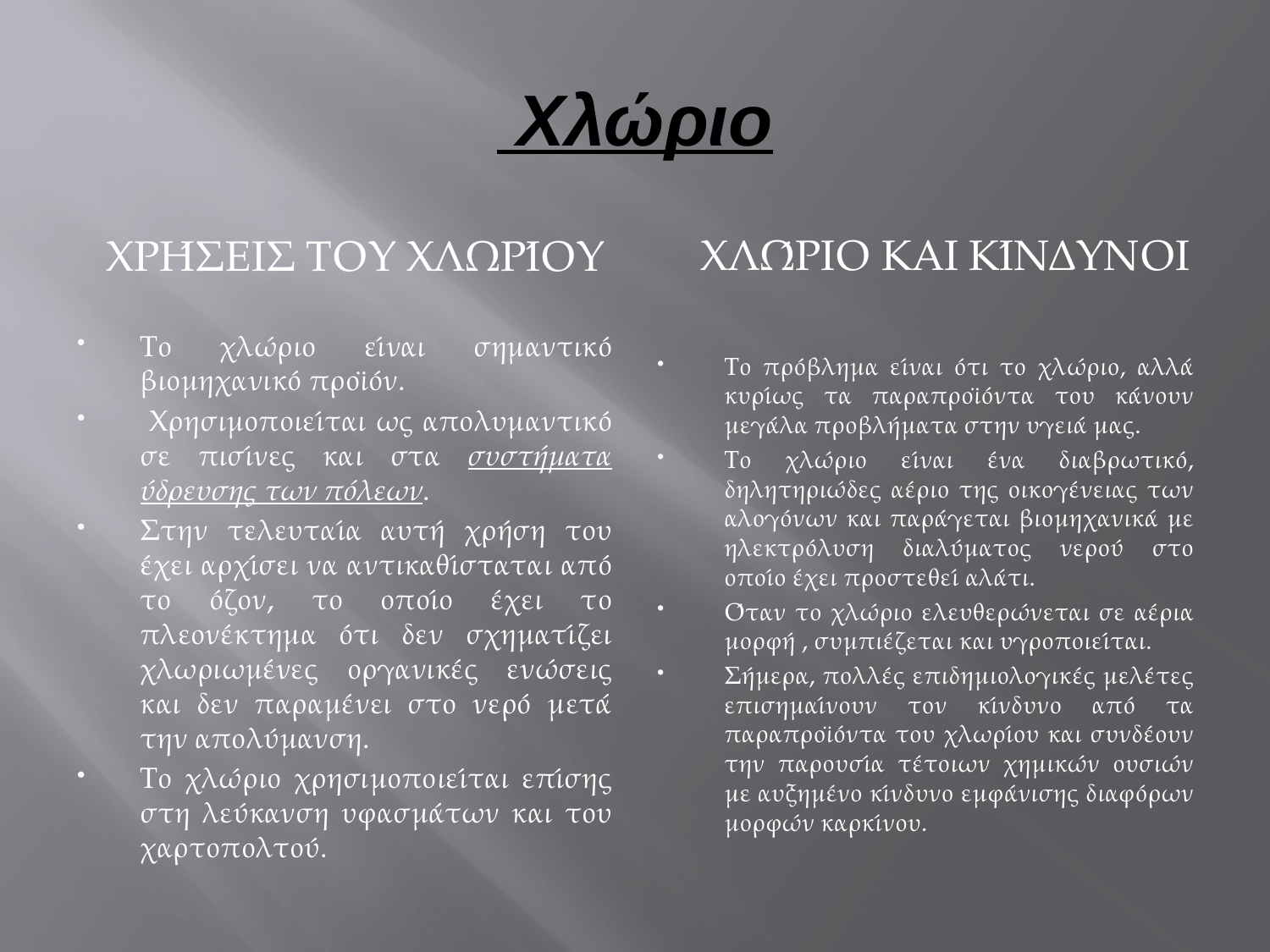

# Χλώριο
Χλώριο και Κίνδυνοι
 Χρήσεις του Χλωρίου

Το πρόβλημα είναι ότι το χλώριο, αλλά κυρίως τα παραπροϊόντα του κάνουν μεγάλα προβλήματα στην υγειά μας.
Το χλώριο είναι ένα διαβρωτικό, δηλητηριώδες αέριο της οικογένειας των αλογόνων και παράγεται βιομηχανικά με ηλεκτρόλυση διαλύματος νερού στο οποίο έχει προστεθεί αλάτι.
Όταν το χλώριο ελευθερώνεται σε αέρια μορφή , συμπιέζεται και υγροποιείται.
Σήμερα, πολλές επιδημιολογικές μελέτες επισημαίνουν τον κίνδυνο από τα παραπροϊόντα του χλωρίου και συνδέουν την παρουσία τέτοιων χημικών ουσιών με αυξημένο κίνδυνο εμφάνισης διαφόρων μορφών καρκίνου.

Το χλώριο είναι σημαντικό βιομηχανικό προϊόν.
 Χρησιμοποιείται ως απολυμαντικό σε πισίνες και στα συστήματα ύδρευσης των πόλεων.
Στην τελευταία αυτή χρήση του έχει αρχίσει να αντικαθίσταται από το όζον, το οποίο έχει το πλεονέκτημα ότι δεν σχηματίζει χλωριωμένες οργανικές ενώσεις και δεν παραμένει στο νερό μετά την απολύμανση.
Το χλώριο χρησιμοποιείται επίσης στη λεύκανση υφασμάτων και του χαρτοπολτού.